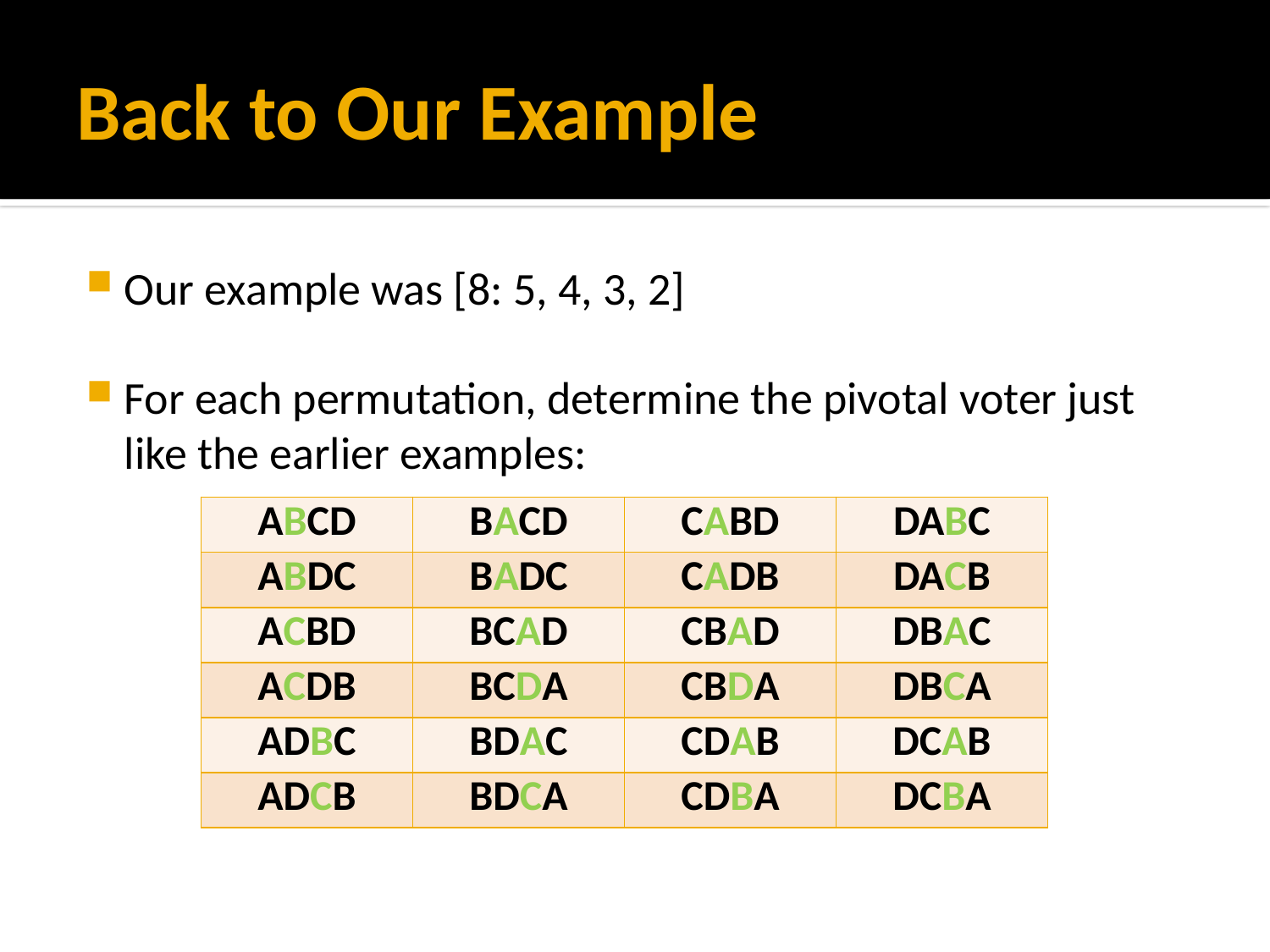

# Back to Our Example
Our example was [8: 5, 4, 3, 2]

For each permutation, determine the pivotal voter just like the earlier examples:
| ABCD | BACD | CABD | DABC |
| --- | --- | --- | --- |
| ABDC | BADC | CADB | DACB |
| ACBD | BCAD | CBAD | DBAC |
| ACDB | BCDA | CBDA | DBCA |
| ADBC | BDAC | CDAB | DCAB |
| ADCB | BDCA | CDBA | DCBA |